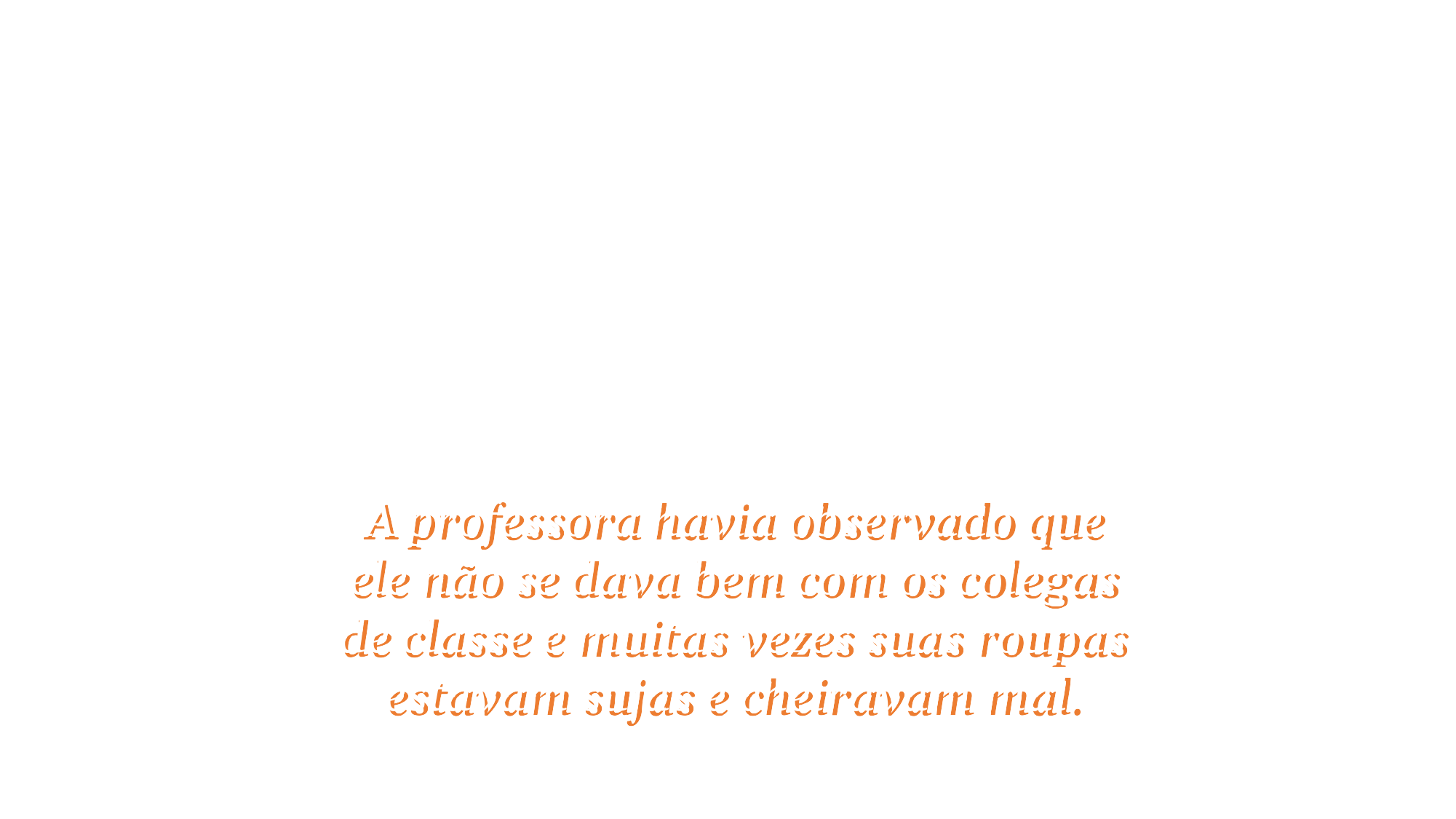

A professora havia observado que ele não se dava bem com os colegas de classe e muitas vezes suas roupas estavam sujas e cheiravam mal.